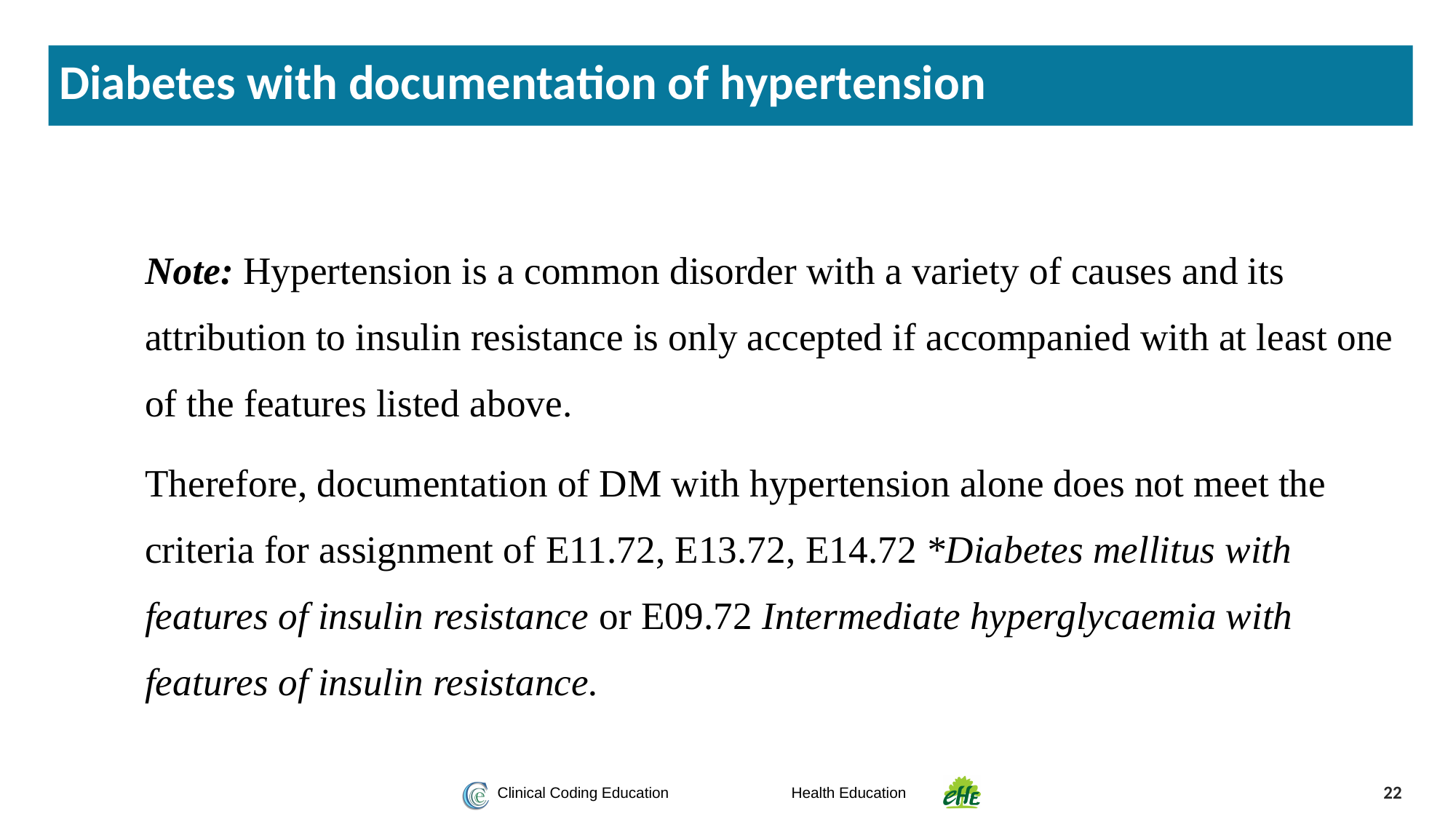

Diabetes with documentation of hypertension

Note: Hypertension is a common disorder with a variety of causes and its attribution to insulin resistance is only accepted if accompanied with at least one of the features listed above.
Therefore, documentation of DM with hypertension alone does not meet the criteria for assignment of E11.72, E13.72, E14.72 *Diabetes mellitus with features of insulin resistance or E09.72 Intermediate hyperglycaemia with features of insulin resistance.

22